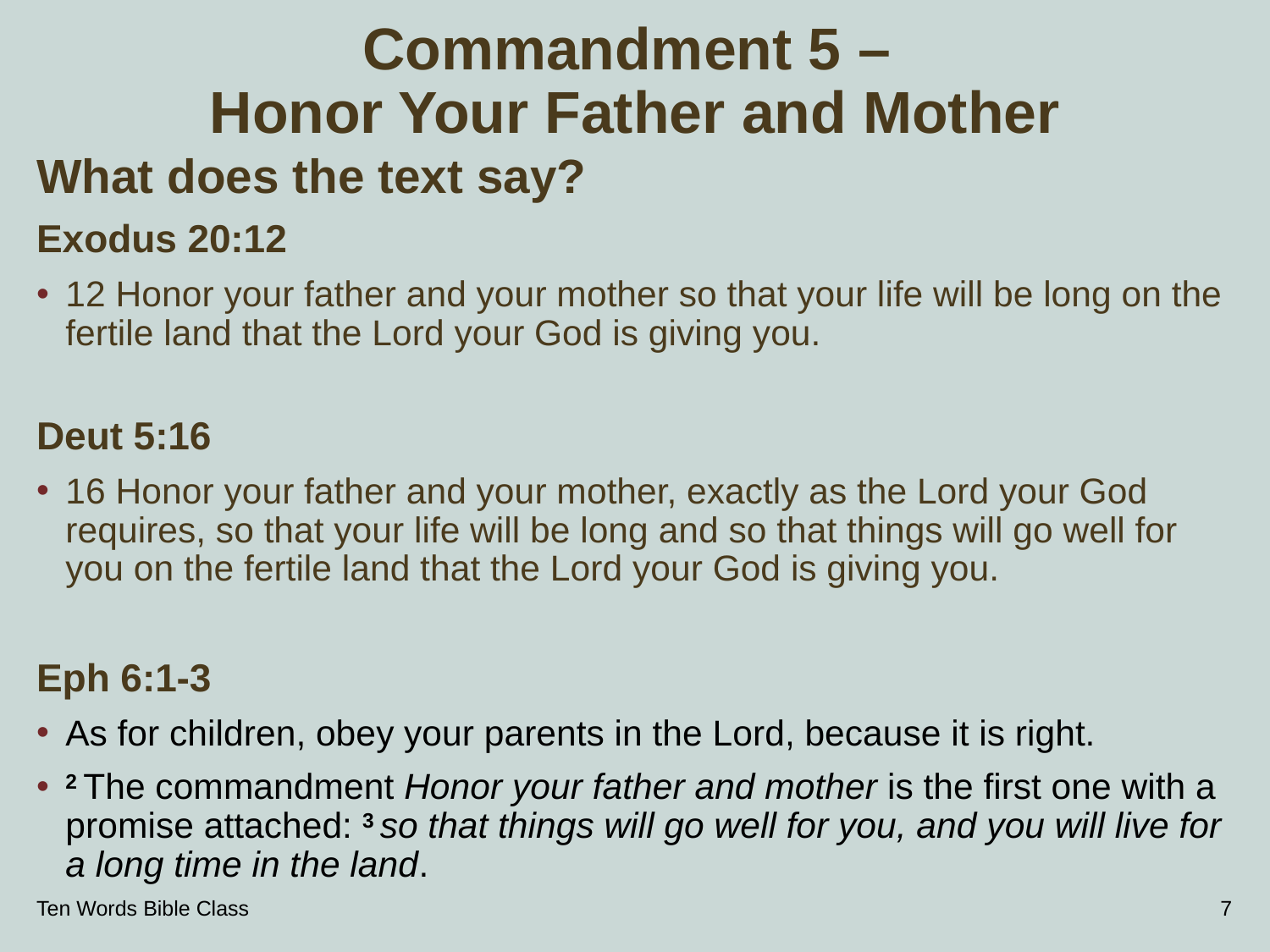

# Commandment 5 – Honor Your Father and Mother
What does the text say?
Exodus 20:12
12 Honor your father and your mother so that your life will be long on the fertile land that the Lord your God is giving you.

Deut 5:16
16 Honor your father and your mother, exactly as the Lord your God requires, so that your life will be long and so that things will go well for you on the fertile land that the Lord your God is giving you.

Eph 6:1-3
As for children, obey your parents in the Lord, because it is right.
2 The commandment Honor your father and mother is the first one with a promise attached: 3 so that things will go well for you, and you will live for a long time in the land.
Ten Words Bible Class
7